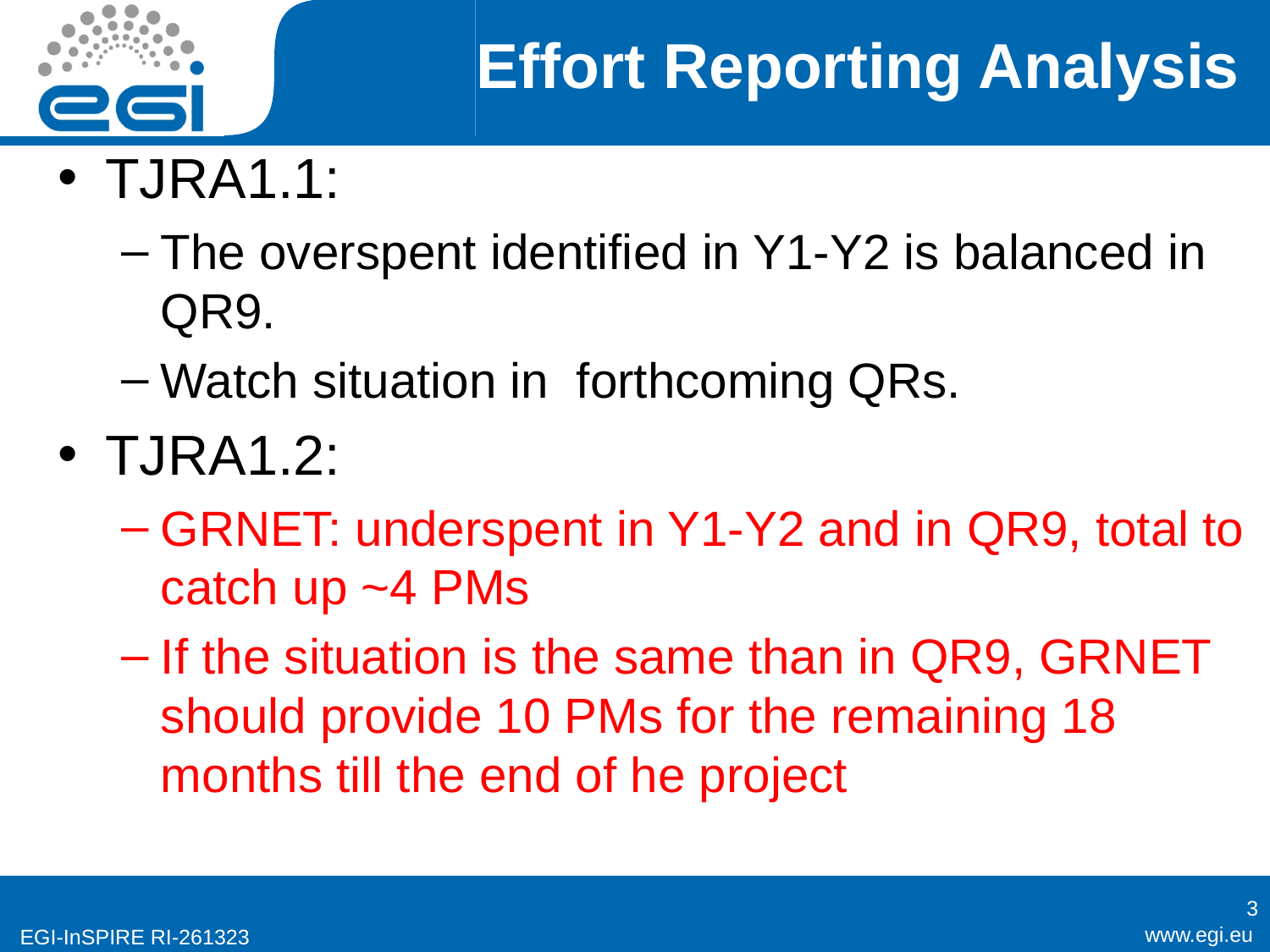

# Effort Reporting Analysis
TJRA1.1:
The overspent identified in Y1-Y2 is balanced in QR9.
Watch situation in  forthcoming QRs.
TJRA1.2:
GRNET: underspent in Y1-Y2 and in QR9, total to catch up ~4 PMs
If the situation is the same than in QR9, GRNET should provide 10 PMs for the remaining 18 months till the end of he project

3